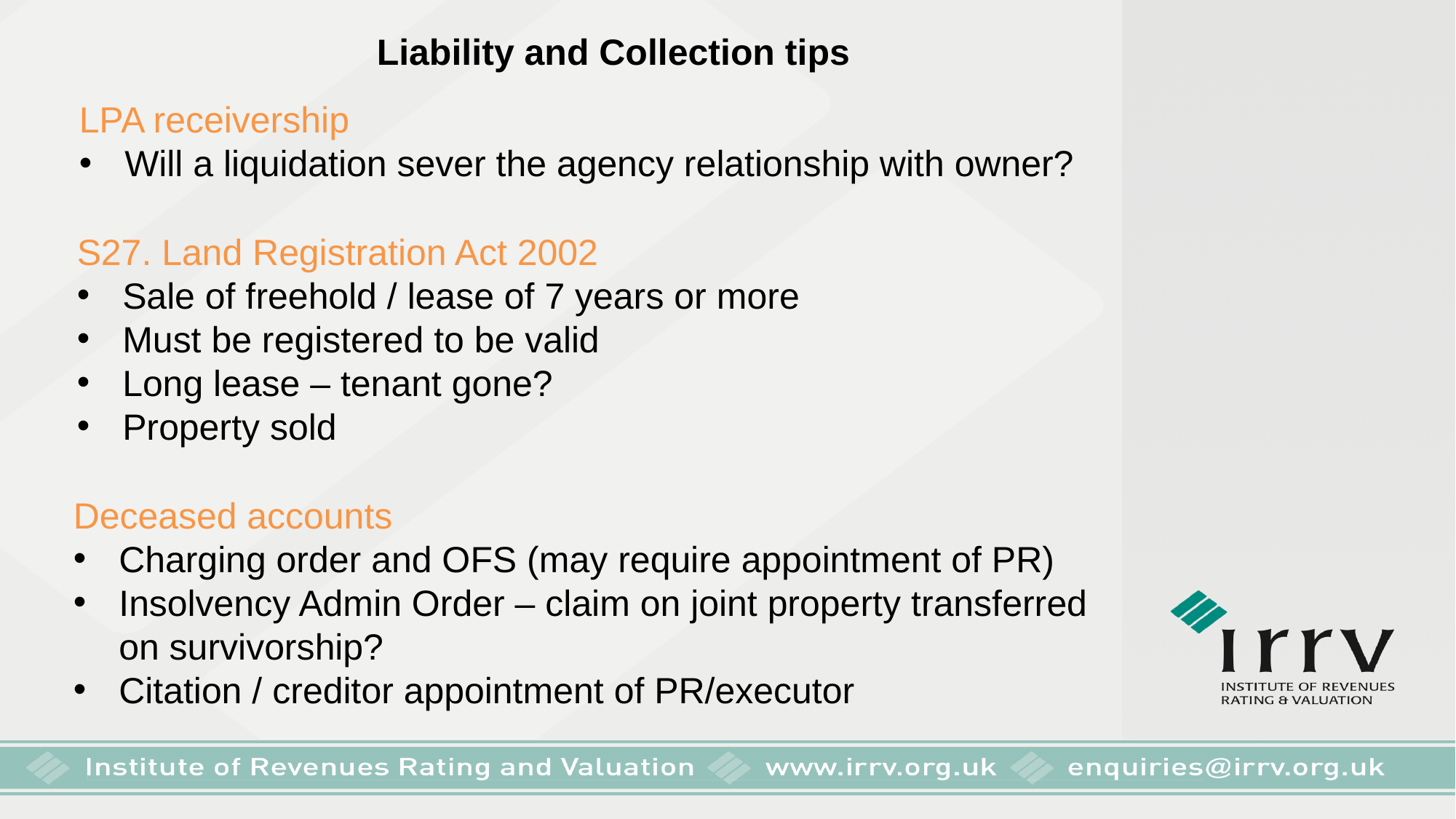

Liability and Collection tips
LPA receivership
Will a liquidation sever the agency relationship with owner?
S27. Land Registration Act 2002
Sale of freehold / lease of 7 years or more
Must be registered to be valid
Long lease – tenant gone?
Property sold
Deceased accounts
Charging order and OFS (may require appointment of PR)
Insolvency Admin Order – claim on joint property transferred on survivorship?
Citation / creditor appointment of PR/executor